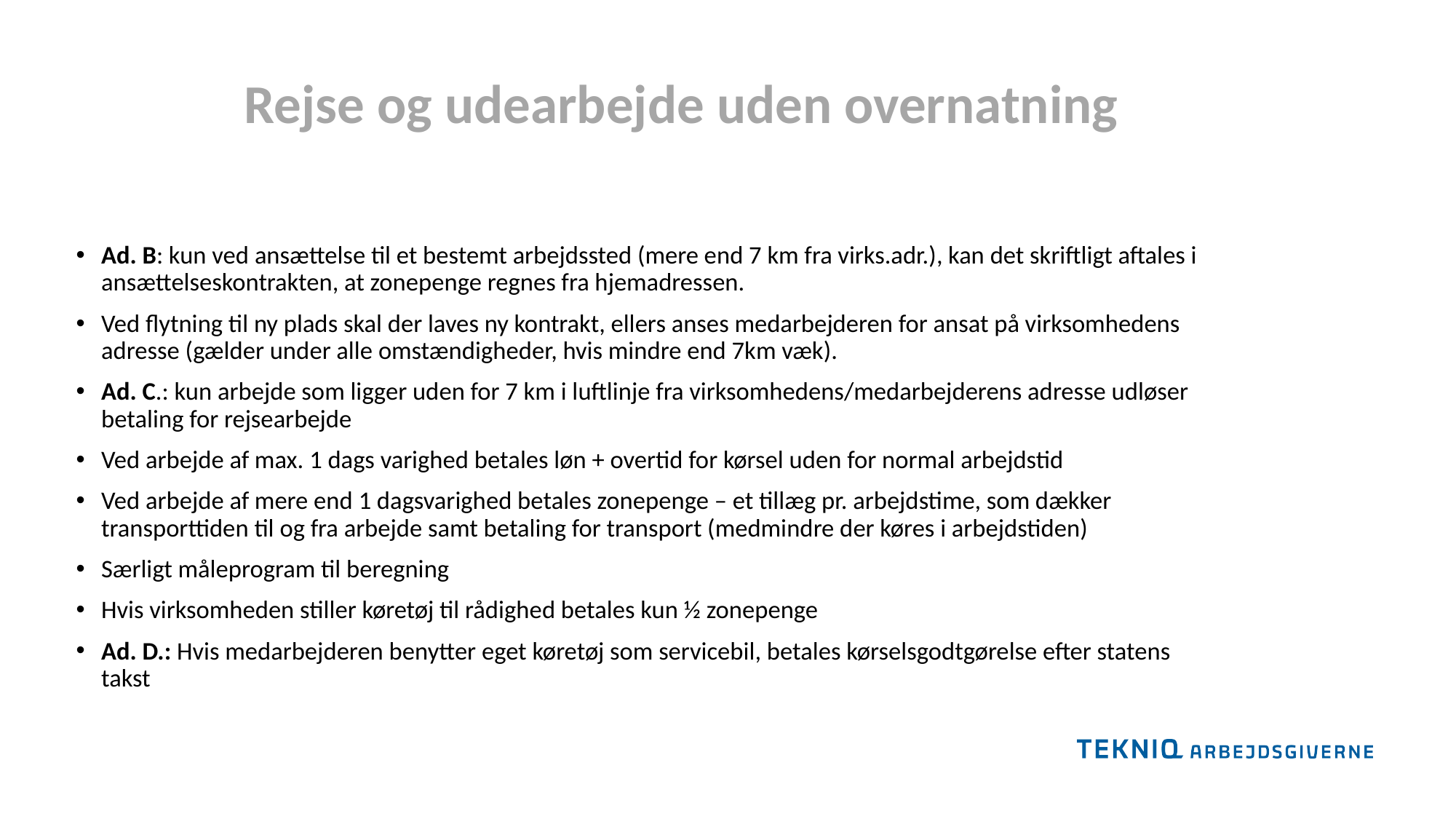

Rejse og udearbejde uden overnatning

Ad. B: kun ved ansættelse til et bestemt arbejdssted (mere end 7 km fra virks.adr.), kan det skriftligt aftales i ansættelseskontrakten, at zonepenge regnes fra hjemadressen.
Ved flytning til ny plads skal der laves ny kontrakt, ellers anses medarbejderen for ansat på virksomhedens adresse (gælder under alle omstændigheder, hvis mindre end 7km væk).
Ad. C.: kun arbejde som ligger uden for 7 km i luftlinje fra virksomhedens/medarbejderens adresse udløser betaling for rejsearbejde
Ved arbejde af max. 1 dags varighed betales løn + overtid for kørsel uden for normal arbejdstid
Ved arbejde af mere end 1 dagsvarighed betales zonepenge – et tillæg pr. arbejdstime, som dækker transporttiden til og fra arbejde samt betaling for transport (medmindre der køres i arbejdstiden)
Særligt måleprogram til beregning
Hvis virksomheden stiller køretøj til rådighed betales kun ½ zonepenge
Ad. D.: Hvis medarbejderen benytter eget køretøj som servicebil, betales kørselsgodtgørelse efter statens takst